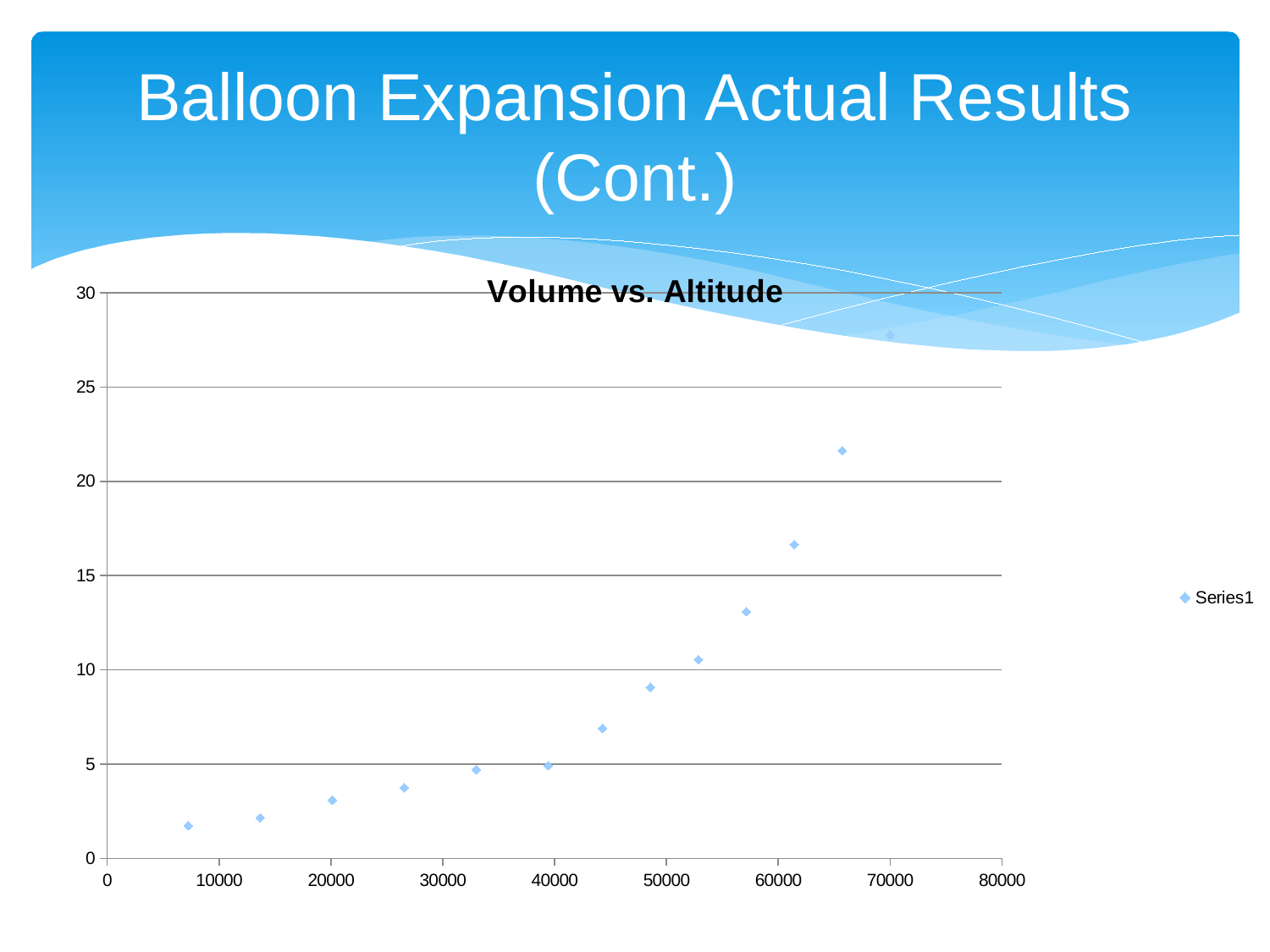

# Balloon Expansion Actual Results (Cont.)

### Chart: Volume vs. Altitude

| Category |  |
|---|---|